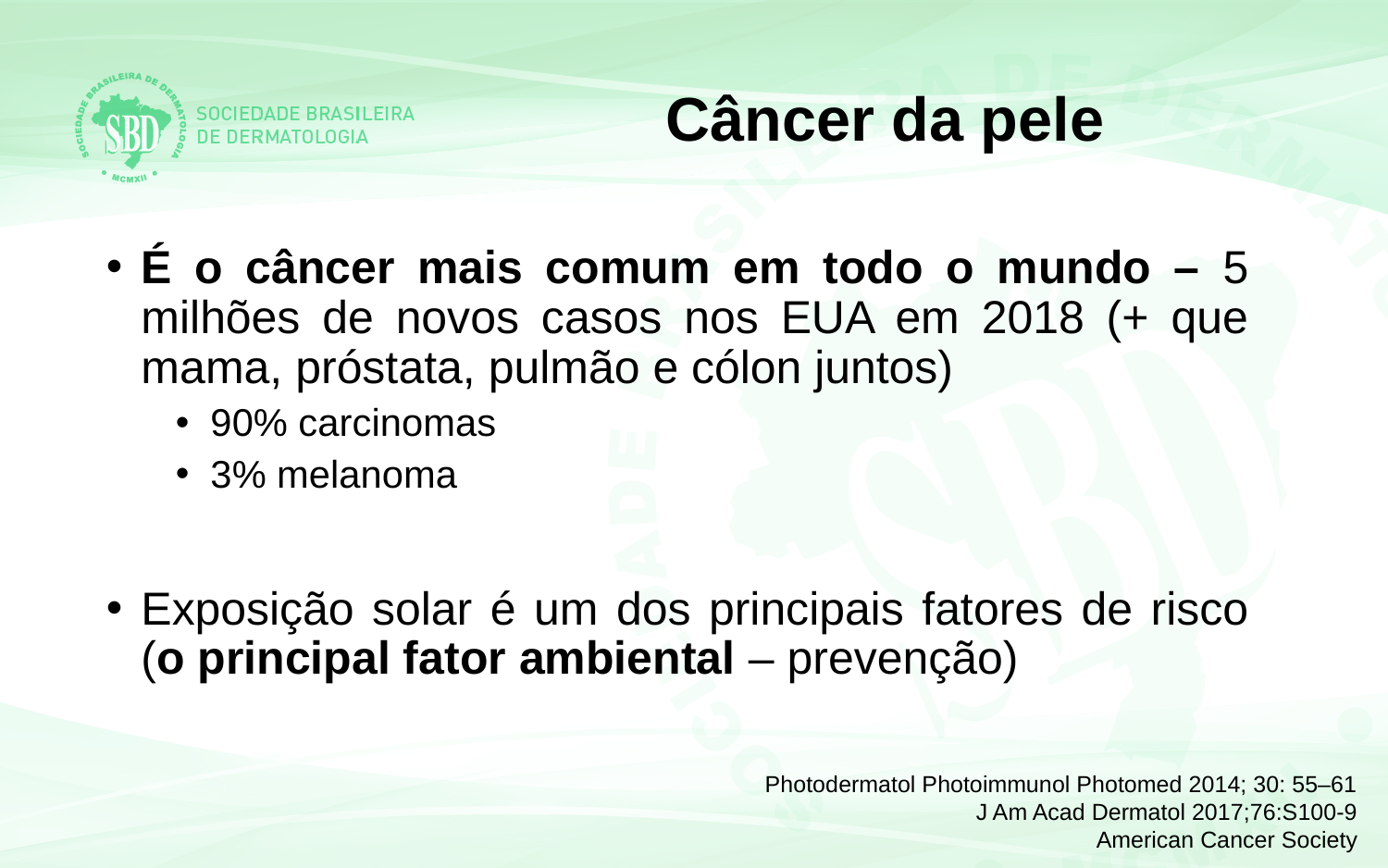

Câncer da pele
É o câncer mais comum em todo o mundo – 5 milhões de novos casos nos EUA em 2018 (+ que mama, próstata, pulmão e cólon juntos)
90% carcinomas
3% melanoma

Exposição solar é um dos principais fatores de risco (o principal fator ambiental – prevenção)
Photodermatol Photoimmunol Photomed 2014; 30: 55–61
J Am Acad Dermatol 2017;76:S100-9
American Cancer Society